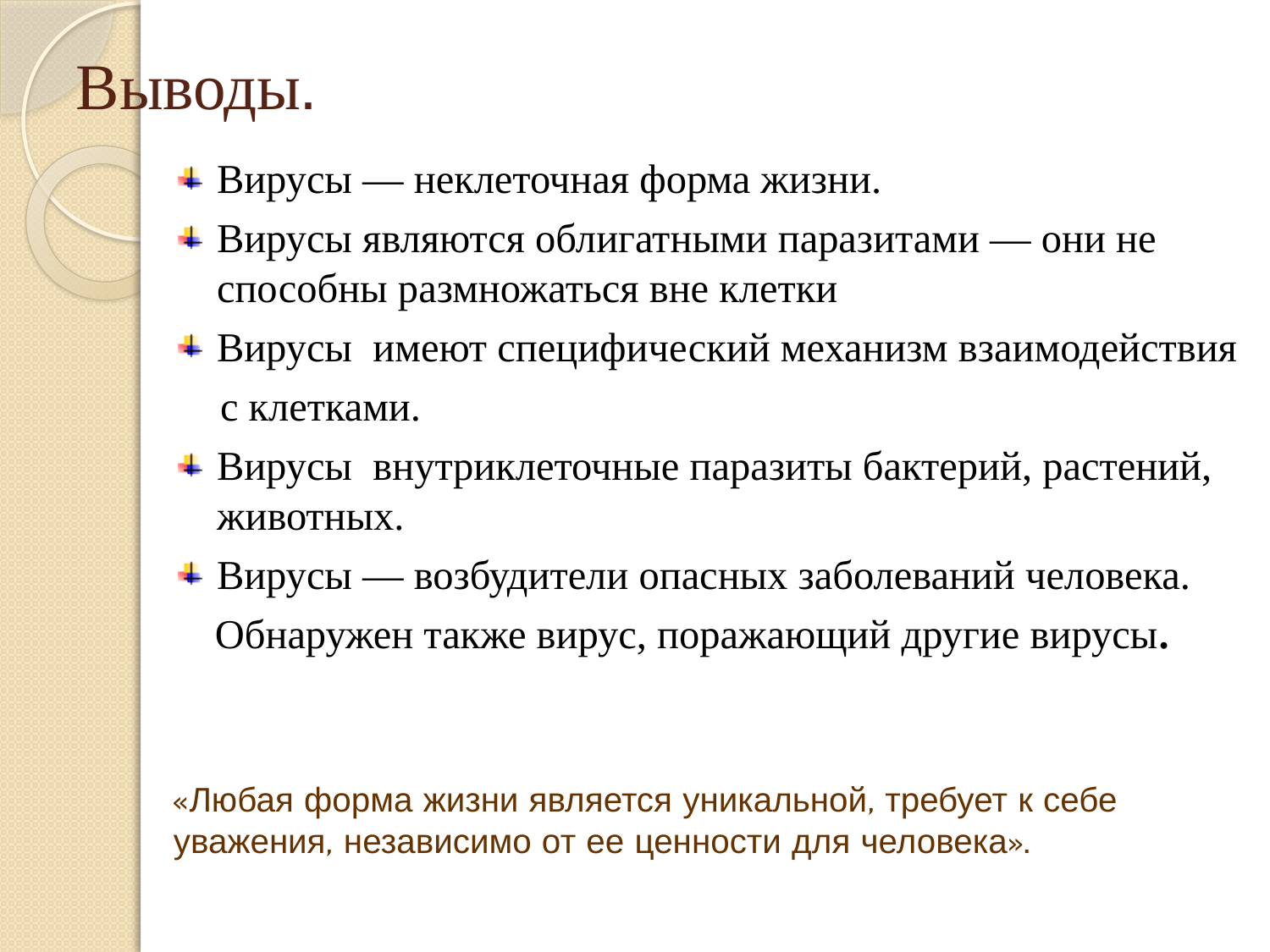

# Выводы.
Вирусы — неклеточная форма жизни.
Вирусы являются облигатными паразитами — они не способны размножаться вне клетки
Вирусы  имеют специфический механизм взаимодействия
    с клетками.
Вирусы  внутриклеточные паразиты бактерий, растений, животных.
Вирусы — возбудители опасных заболеваний человека.
    Обнаружен также вирус, поражающий другие вирусы.

«Любая форма жизни является уникальной, требует к себе уважения, независимо от ее ценности для человека».